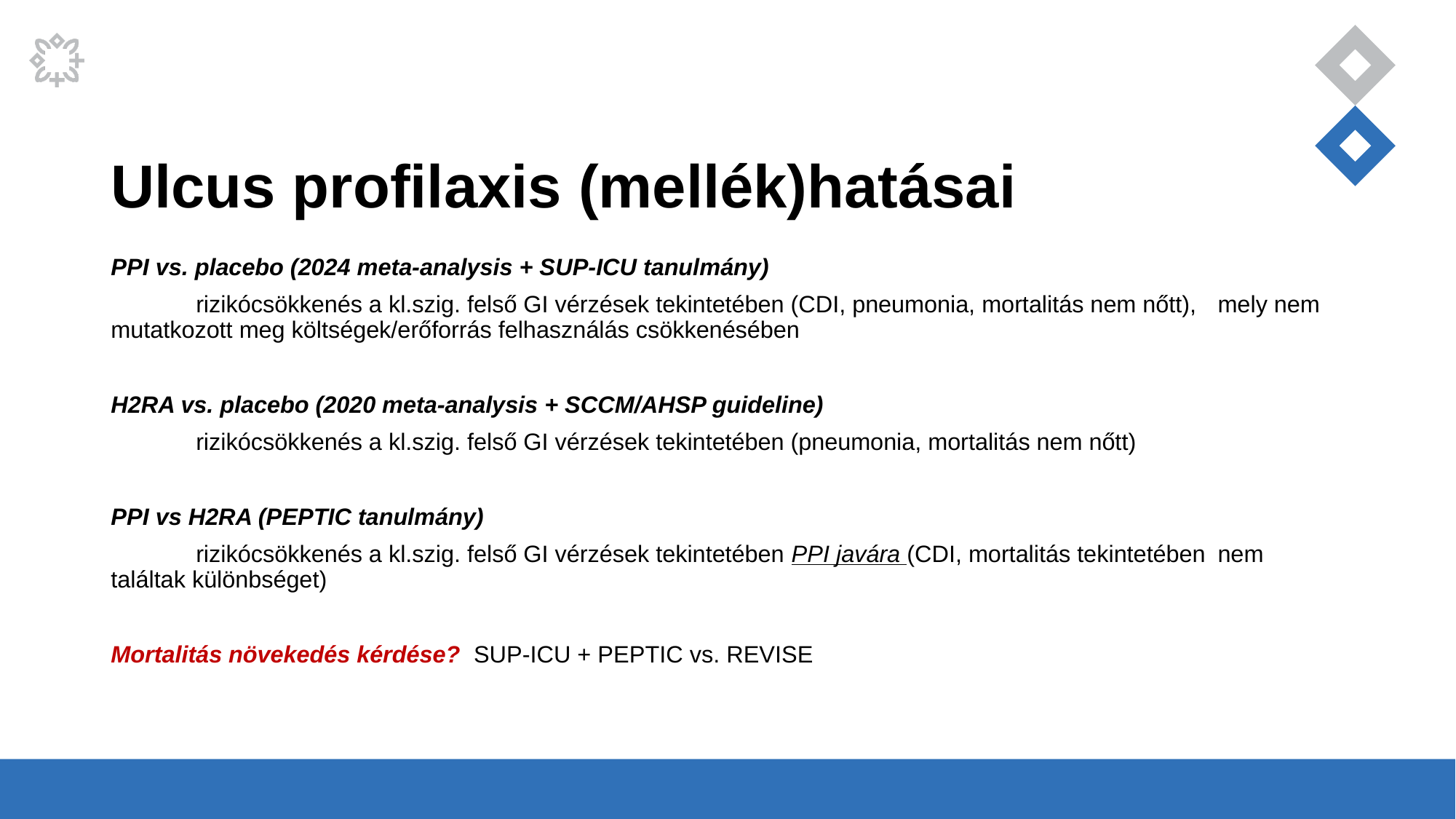

# Ulcus profilaxis (mellék)hatásai
PPI vs. placebo (2024 meta-analysis + SUP-ICU tanulmány)
	rizikócsökkenés a kl.szig. felső GI vérzések tekintetében (CDI, pneumonia, mortalitás nem nőtt), 	mely nem mutatkozott meg költségek/erőforrás felhasználás csökkenésében

H2RA vs. placebo (2020 meta-analysis + SCCM/AHSP guideline)
	rizikócsökkenés a kl.szig. felső GI vérzések tekintetében (pneumonia, mortalitás nem nőtt)

PPI vs H2RA (PEPTIC tanulmány)
	rizikócsökkenés a kl.szig. felső GI vérzések tekintetében PPI javára (CDI, mortalitás tekintetében 	nem találtak különbséget)

Mortalitás növekedés kérdése?  SUP-ICU + PEPTIC vs. REVISE